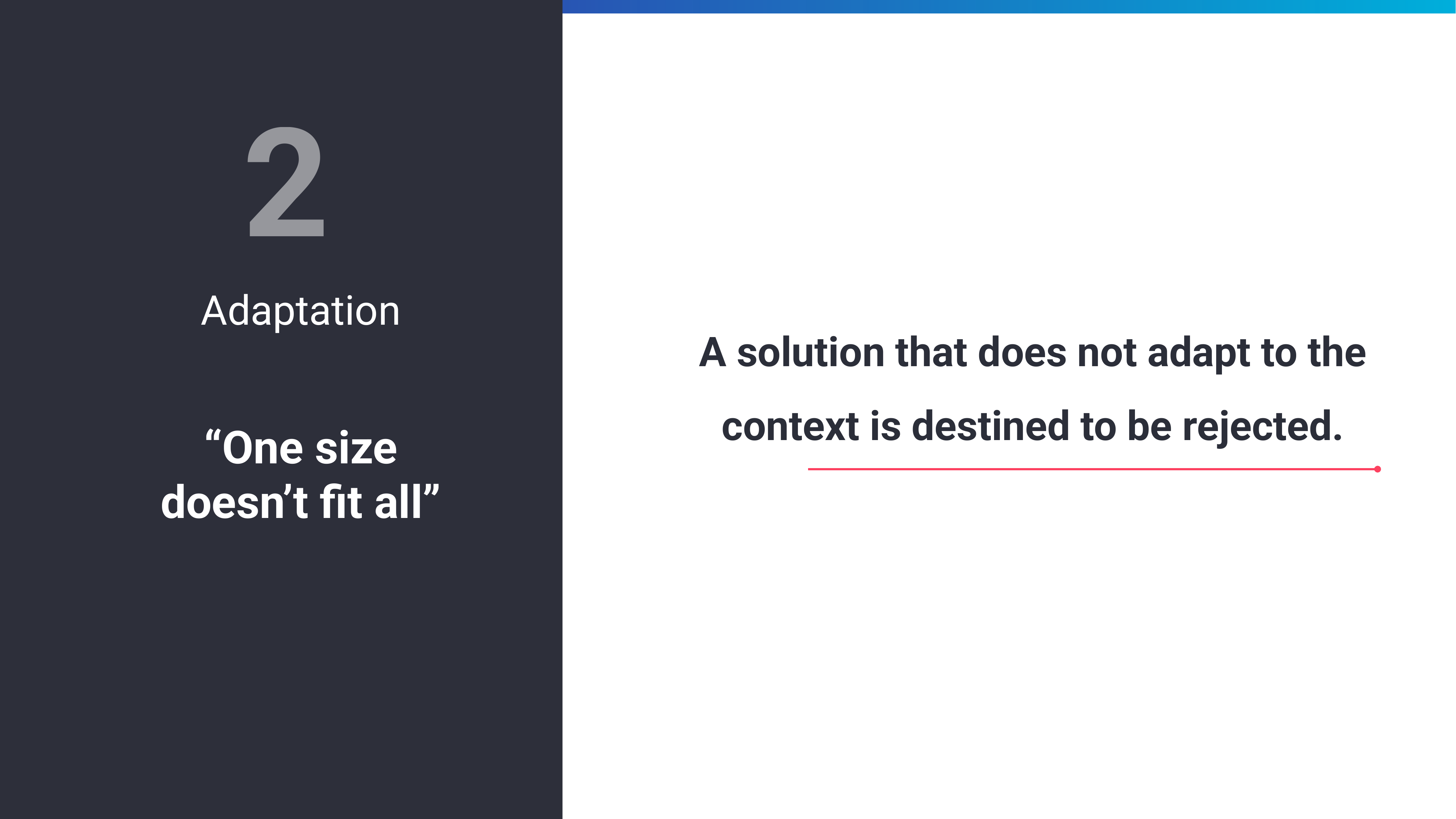

2
Adaptation

“One size doesn’t fit all”
A solution that does not adapt to the context is destined to be rejected.